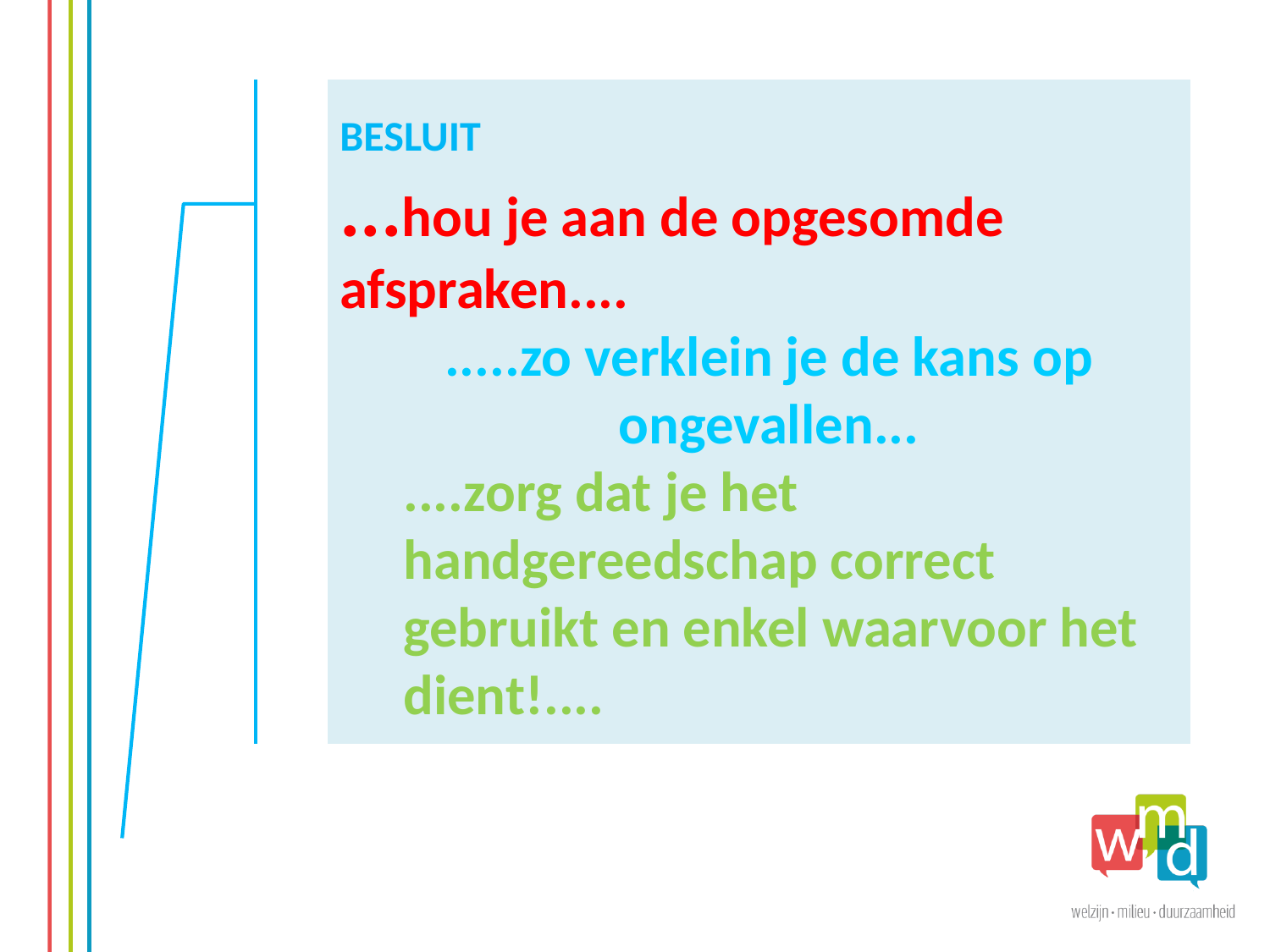

BESLUIT
...hou je aan de opgesomde afspraken....
.....zo verklein je de kans op ongevallen...
....zorg dat je het handgereedschap correct gebruikt en enkel waarvoor het dient!....